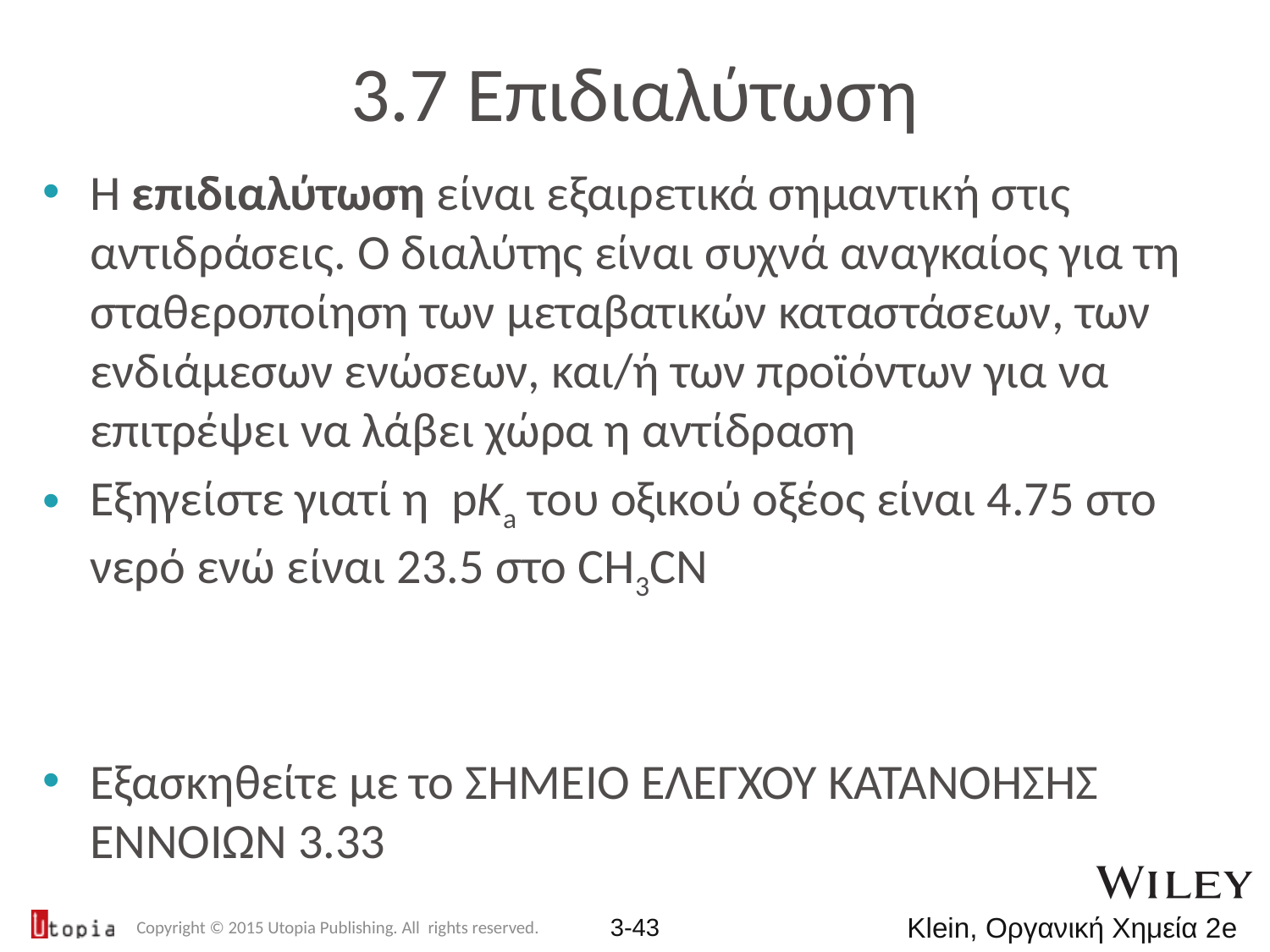

# 3.7 Επιδιαλύτωση
Η επιδιαλύτωση είναι εξαιρετικά σημαντική στις αντιδράσεις. Ο διαλύτης είναι συχνά αναγκαίος για τη σταθεροποίηση των μεταβατικών καταστάσεων, των ενδιάμεσων ενώσεων, και/ή των προϊόντων για να επιτρέψει να λάβει χώρα η αντίδραση
Εξηγείστε γιατί η  pKa του οξικού οξέος είναι 4.75 στο νερό ενώ είναι 23.5 στο CH3CN

Εξασκηθείτε με το ΣΗΜΕΙΟ ΕΛΕΓΧΟΥ ΚΑΤΑΝΟΗΣΗΣ ΕΝΝΟΙΩΝ 3.33
Copyright © 2015 Utopia Publishing. All  rights reserved.
3-43
Klein, Οργανική Χημεία 2e